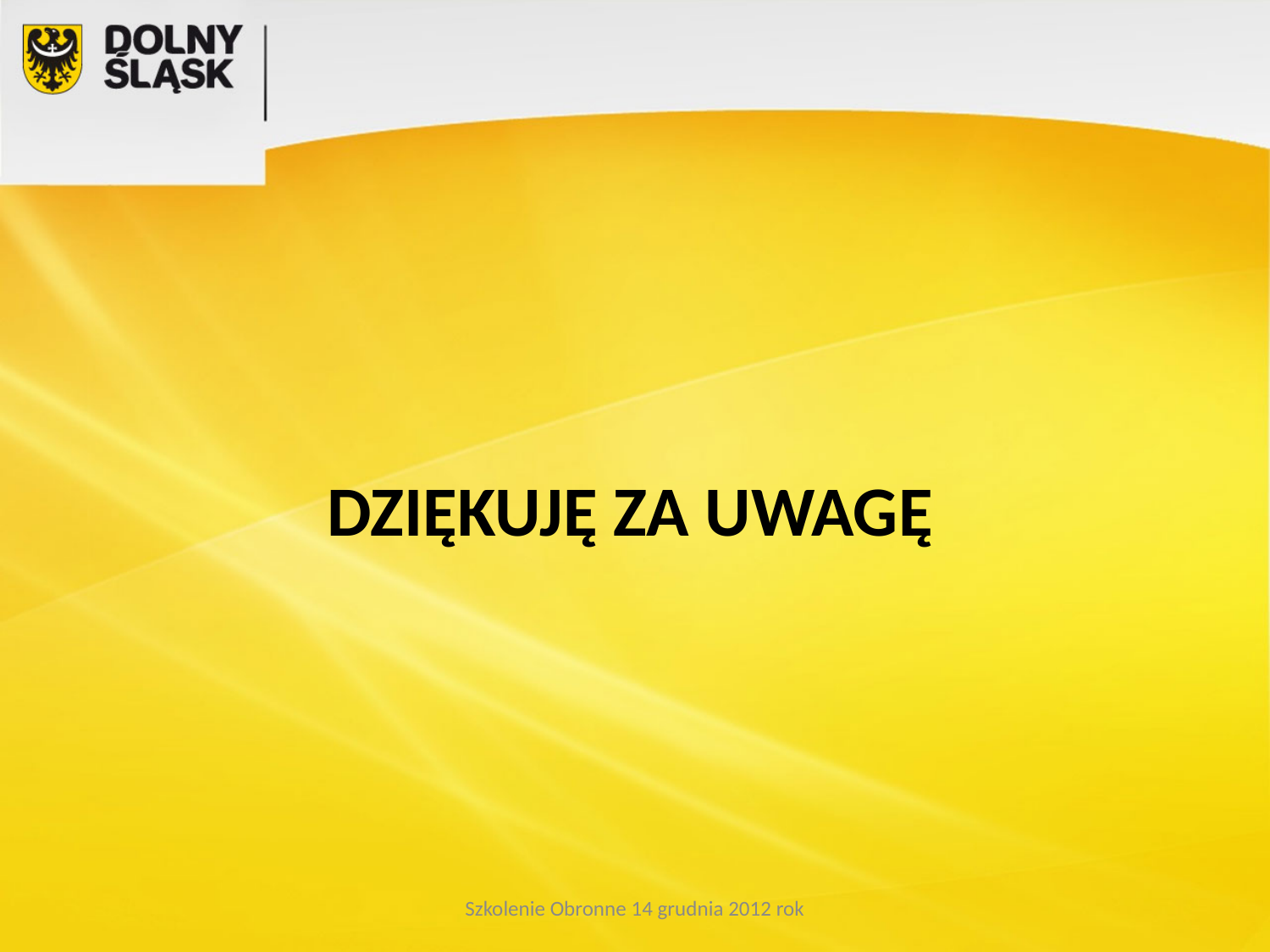

DZIĘKUJĘ ZA UWAGĘ
Szkolenie Obronne 14 grudnia 2012 rok